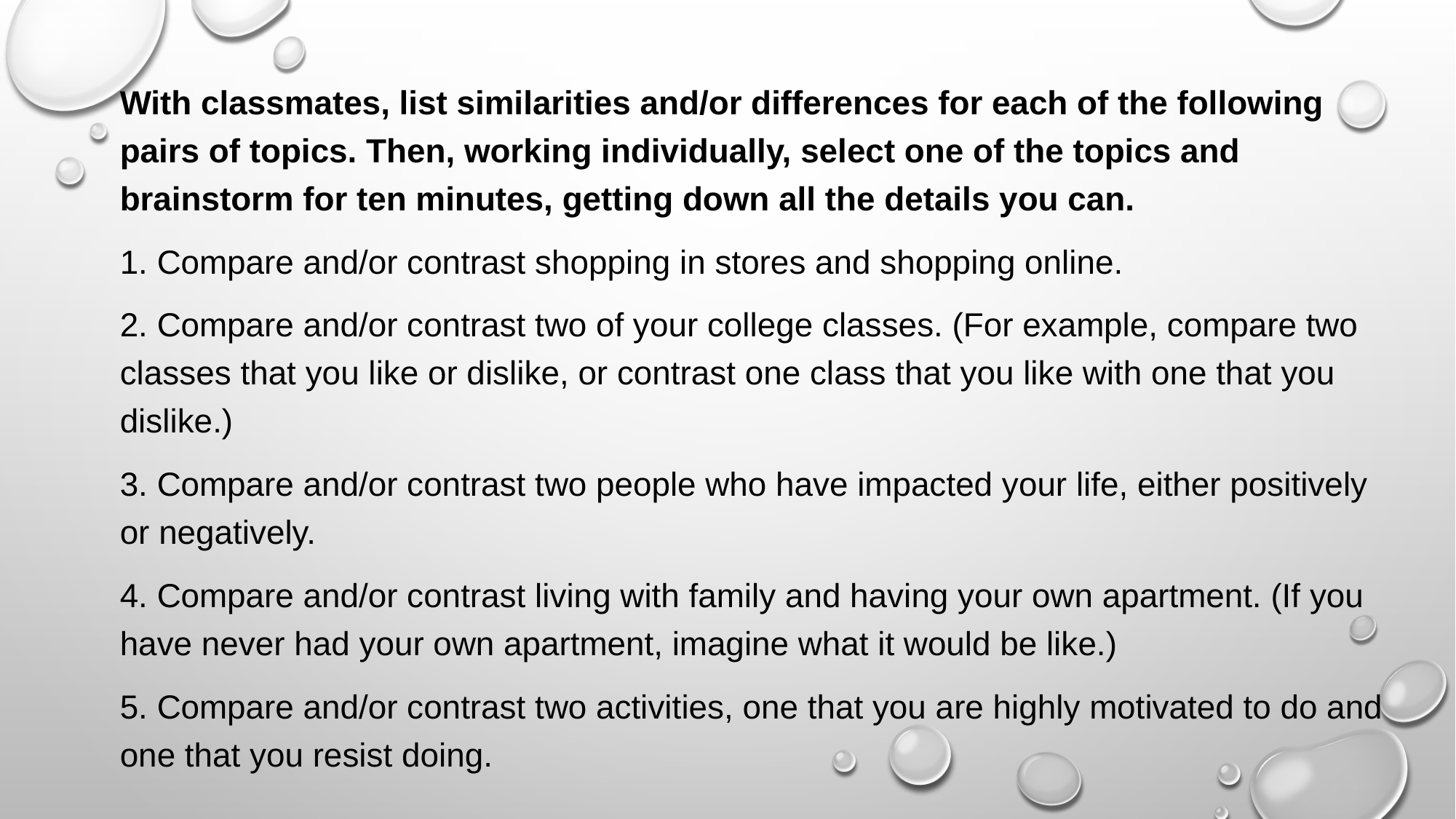

With classmates, list similarities and/or differences for each of the following pairs of topics. Then, working individually, select one of the topics and brainstorm for ten minutes, getting down all the details you can.
1. Compare and/or contrast shopping in stores and shopping online.
2. Compare and/or contrast two of your college classes. (For example, compare two classes that you like or dislike, or contrast one class that you like with one that you dislike.)
3. Compare and/or contrast two people who have impacted your life, either positively or negatively.
4. Compare and/or contrast living with family and having your own apartment. (If you have never had your own apartment, imagine what it would be like.)
5. Compare and/or contrast two activities, one that you are highly motivated to do and one that you resist doing.